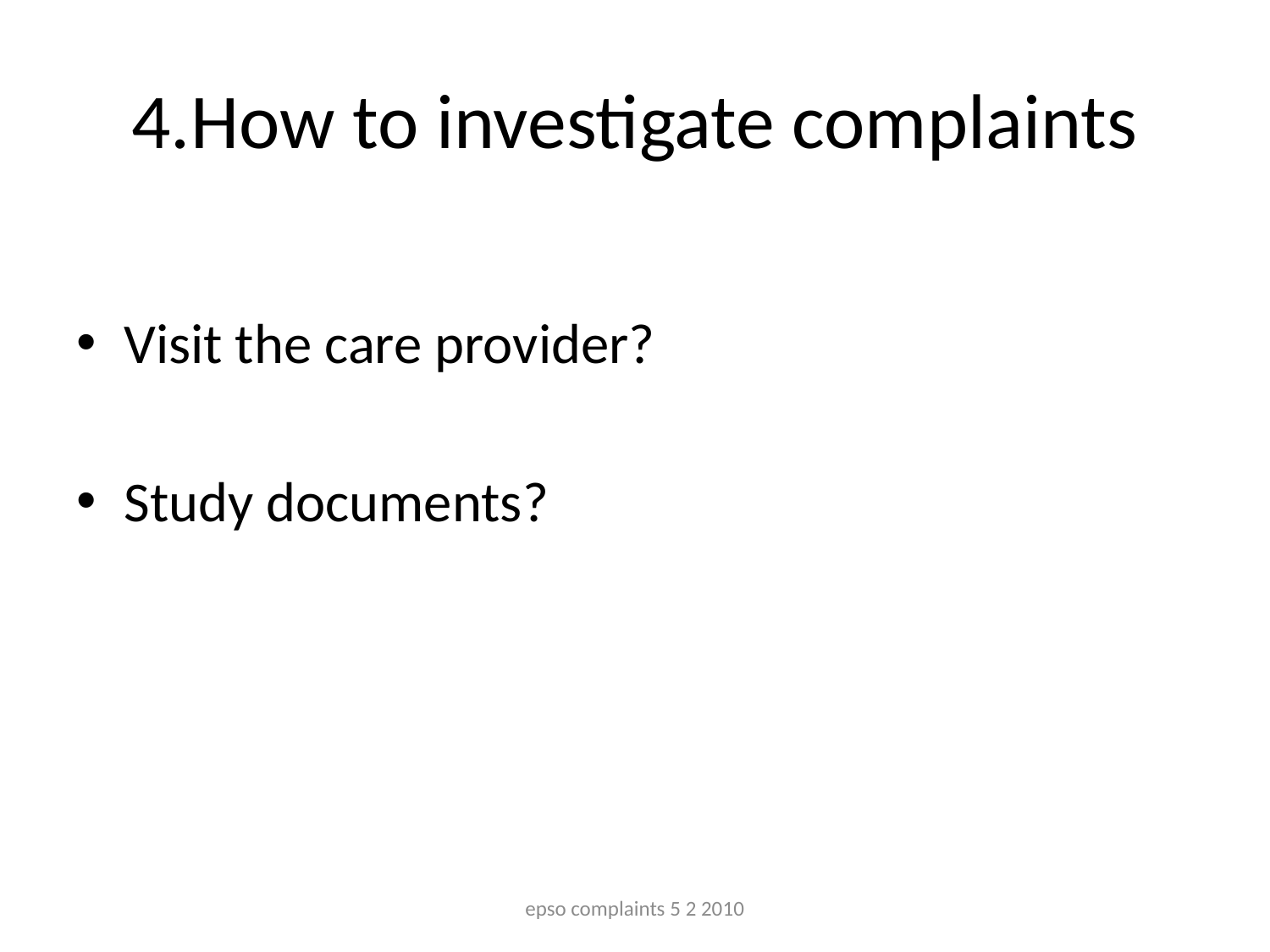

# 4.How to investigate complaints

Visit the care provider?

Study documents?

epso complaints 5 2 2010